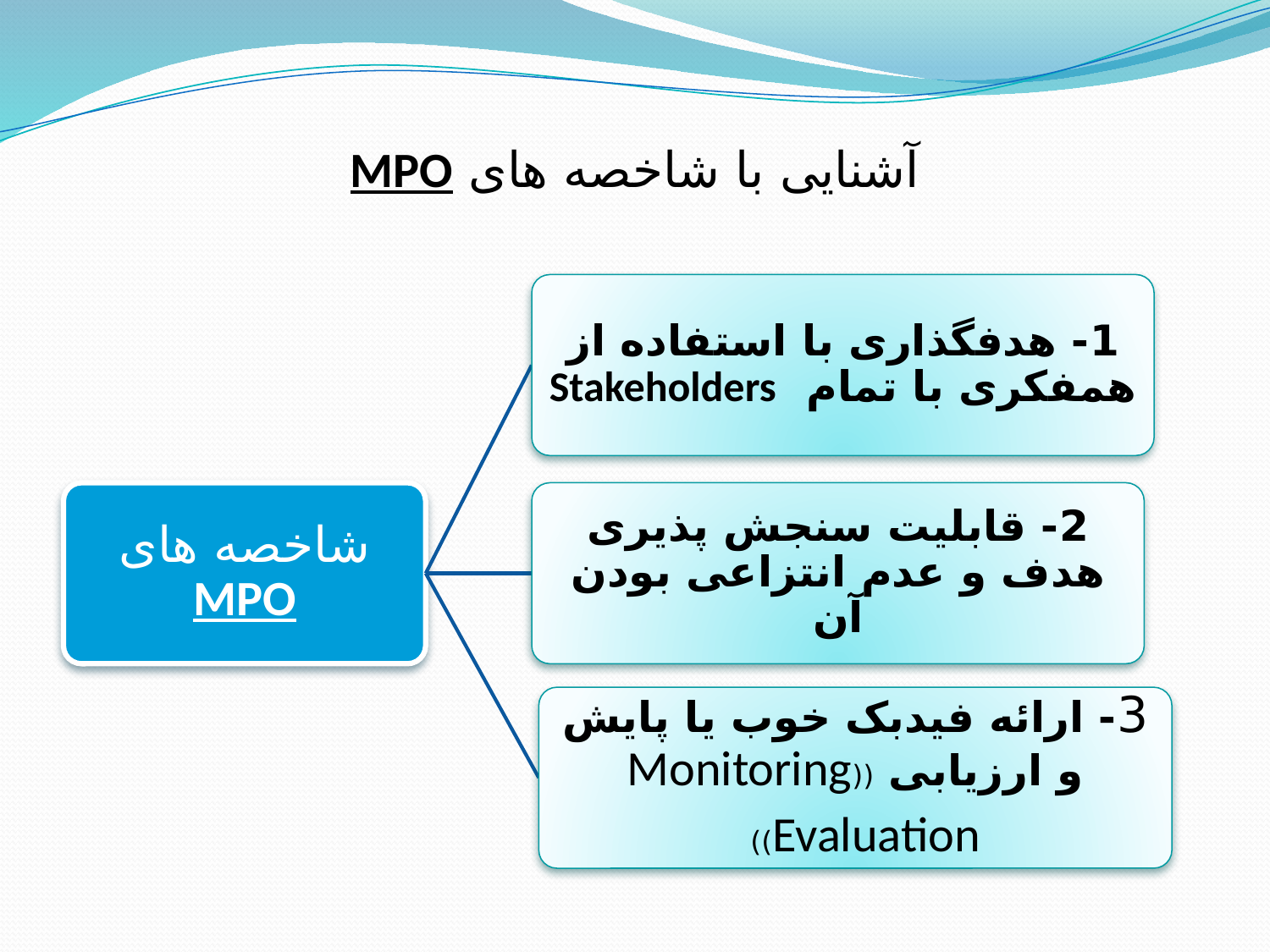

# آشنایی با شاخصه های MPO
شاخصه های MPO

1- هدفگذاری با استفاده از همفکری با تمام  Stakeholders

2- قابلیت سنجش پذیری هدف و عدم انتزاعی بودن آن

3- ارائه فیدبک خوب یا پایش و ارزیابی ((Monitoring Evaluation))